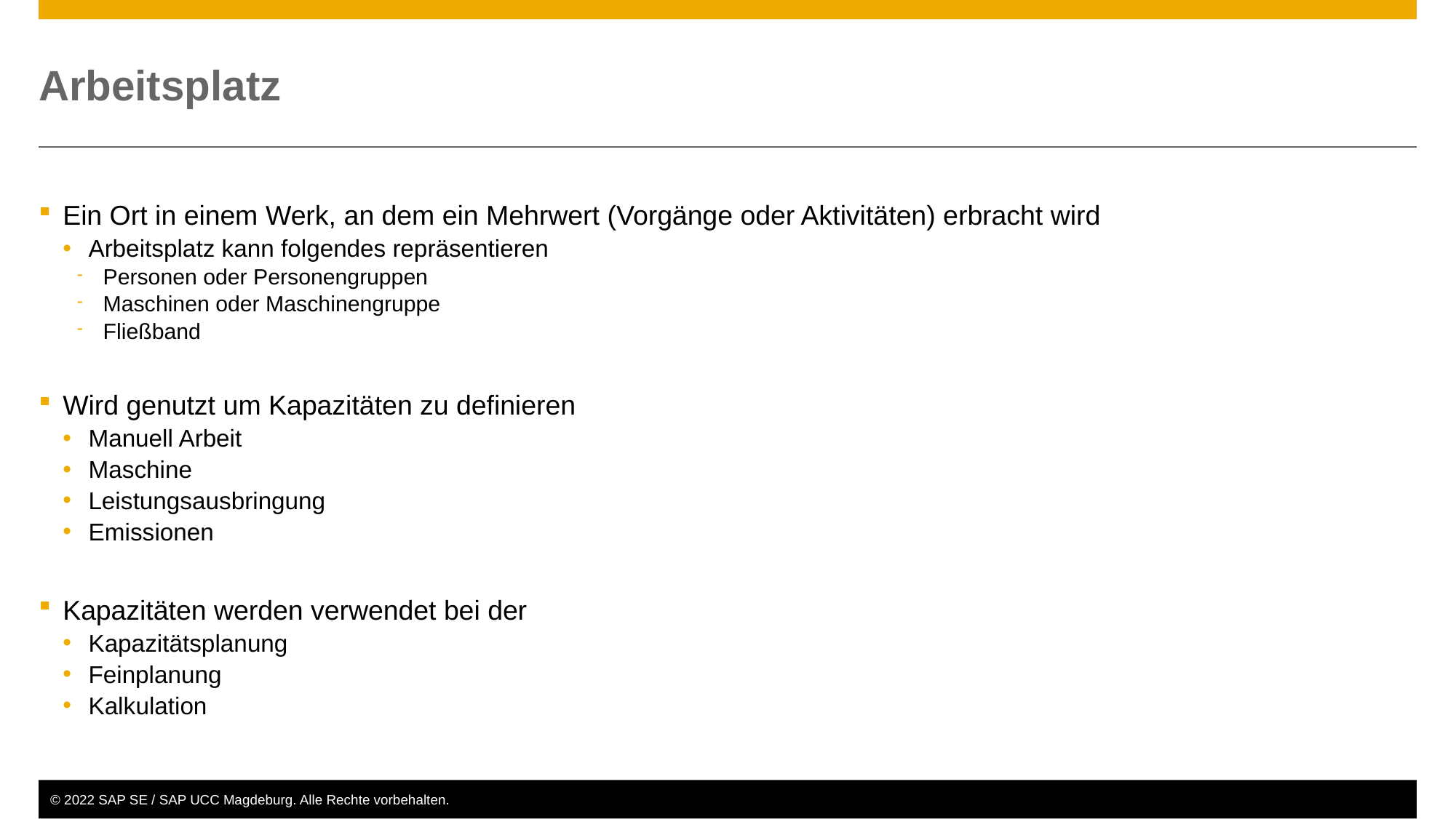

# Arbeitsplatz
Ein Ort in einem Werk, an dem ein Mehrwert (Vorgänge oder Aktivitäten) erbracht wird
Arbeitsplatz kann folgendes repräsentieren
Personen oder Personengruppen
Maschinen oder Maschinengruppe
Fließband

Wird genutzt um Kapazitäten zu definieren
Manuell Arbeit
Maschine
Leistungsausbringung
Emissionen

Kapazitäten werden verwendet bei der
Kapazitätsplanung
Feinplanung
Kalkulation